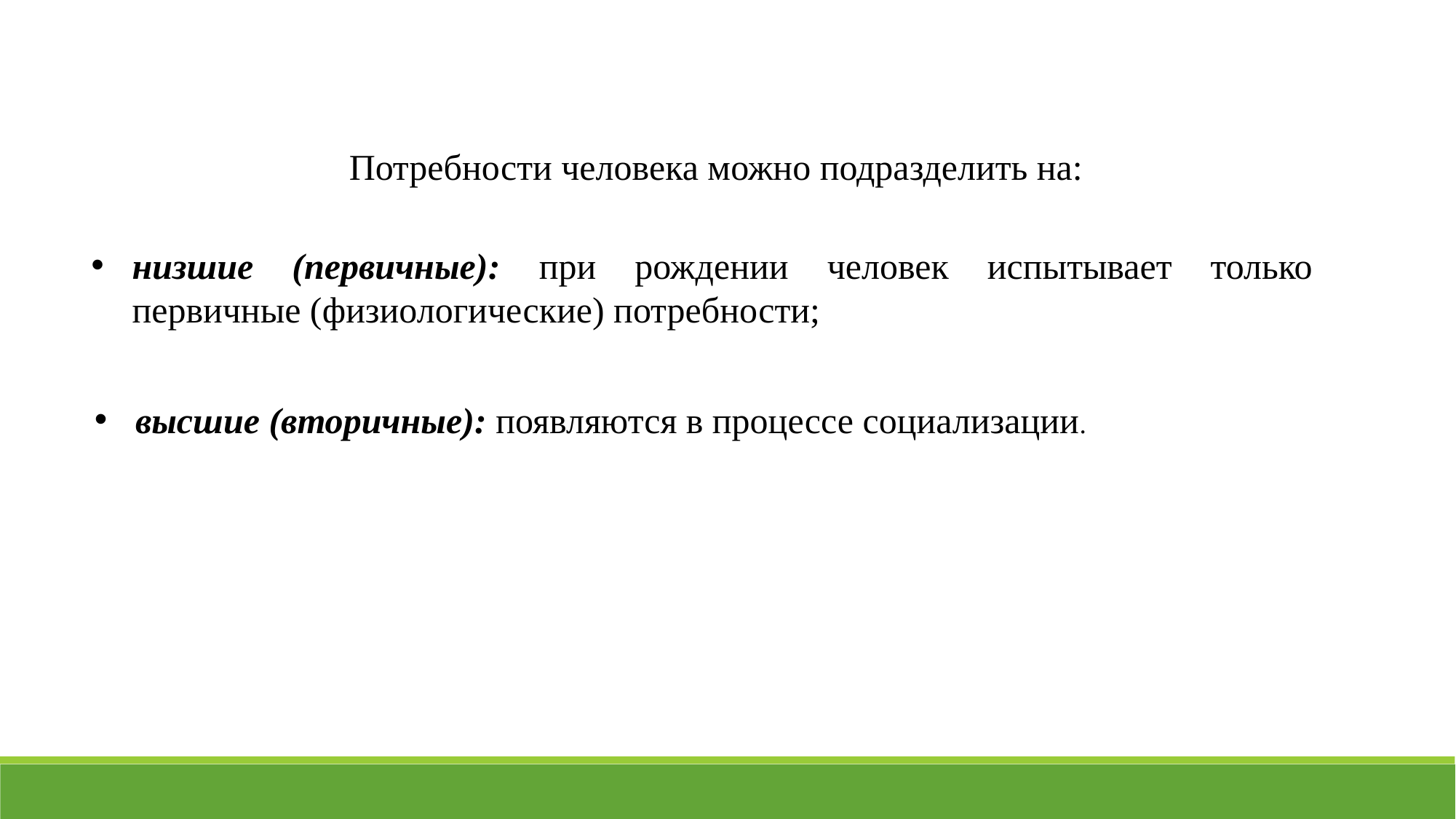

Потребности человека можно подразделить на:

низшие (первичные): при рождении человек испытывает только первичные (физиологические) потребности;
высшие (вторичные): появляются в процессе социализации.